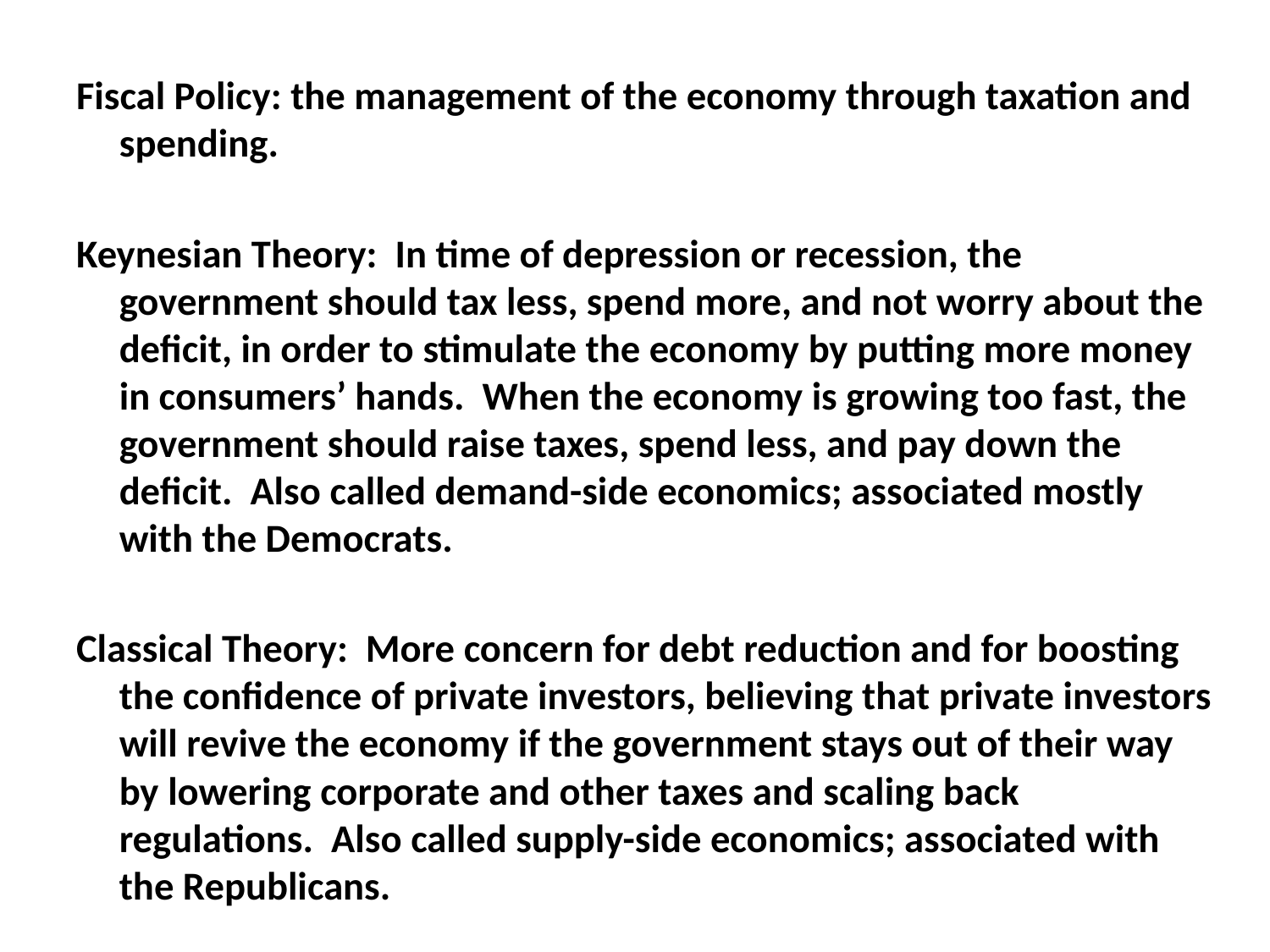

#
Fiscal Policy: the management of the economy through taxation and spending.

Keynesian Theory:  In time of depression or recession, the government should tax less, spend more, and not worry about the deficit, in order to stimulate the economy by putting more money in consumers’ hands.  When the economy is growing too fast, the government should raise taxes, spend less, and pay down the deficit.  Also called demand-side economics; associated mostly with the Democrats.

Classical Theory:  More concern for debt reduction and for boosting the confidence of private investors, believing that private investors will revive the economy if the government stays out of their way by lowering corporate and other taxes and scaling back regulations.  Also called supply-side economics; associated with the Republicans.